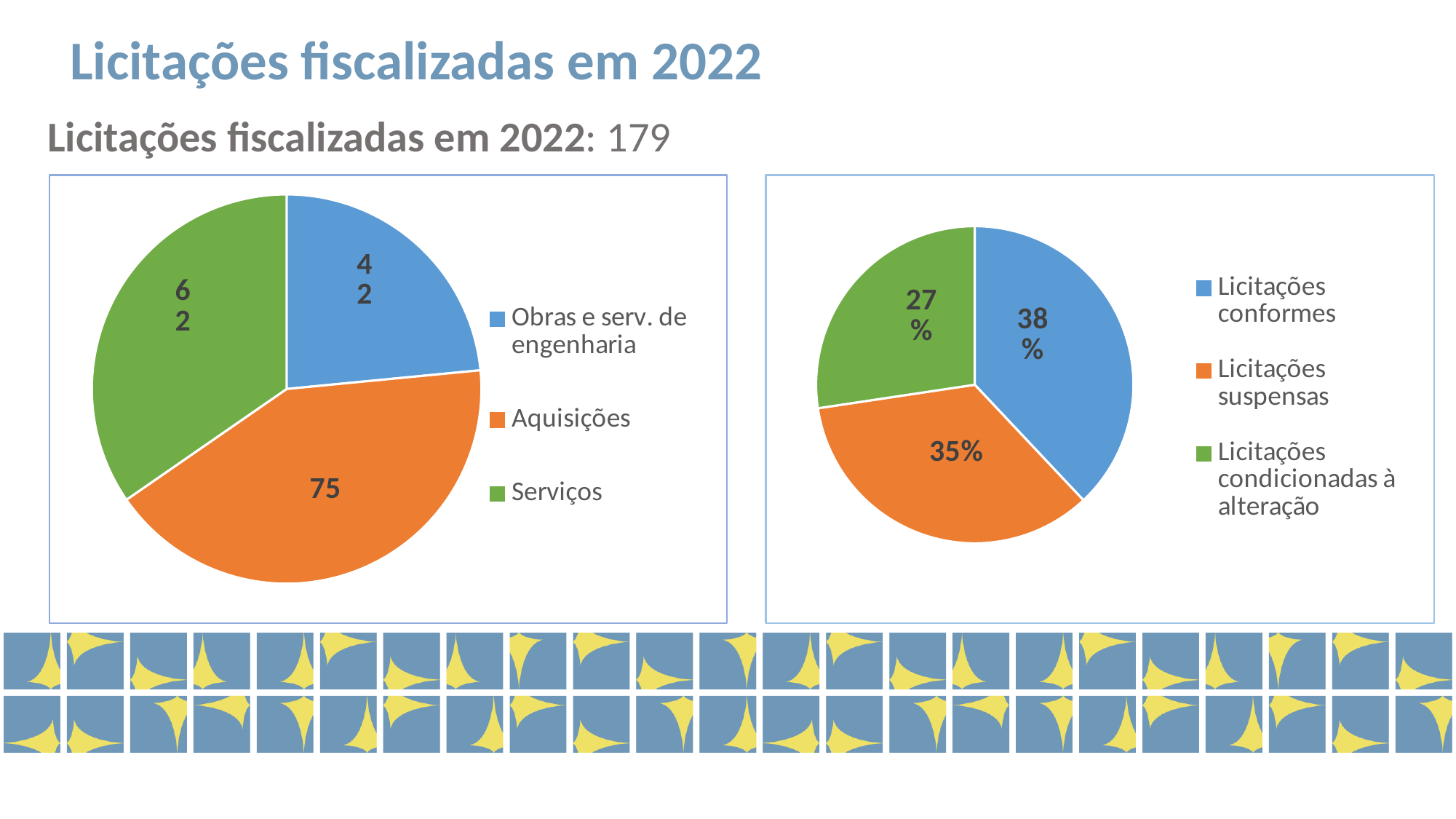

Licitações fiscalizadas em 2022
Licitações fiscalizadas em 2022: 179

### Chart

| Category |  |
|---|---|
| Obras e serv. de engenharia | 42.0 |
| Aquisições | 75.0 |
| Serviços | 62.0 |

### Chart

| Category |  |
|---|---|
| Licitações conformes | 0.37988826815642457 |
| Licitações suspensas | 0.3463687150837989 |
| Licitações condicionadas à  alteração | 0.2737430167597765 |